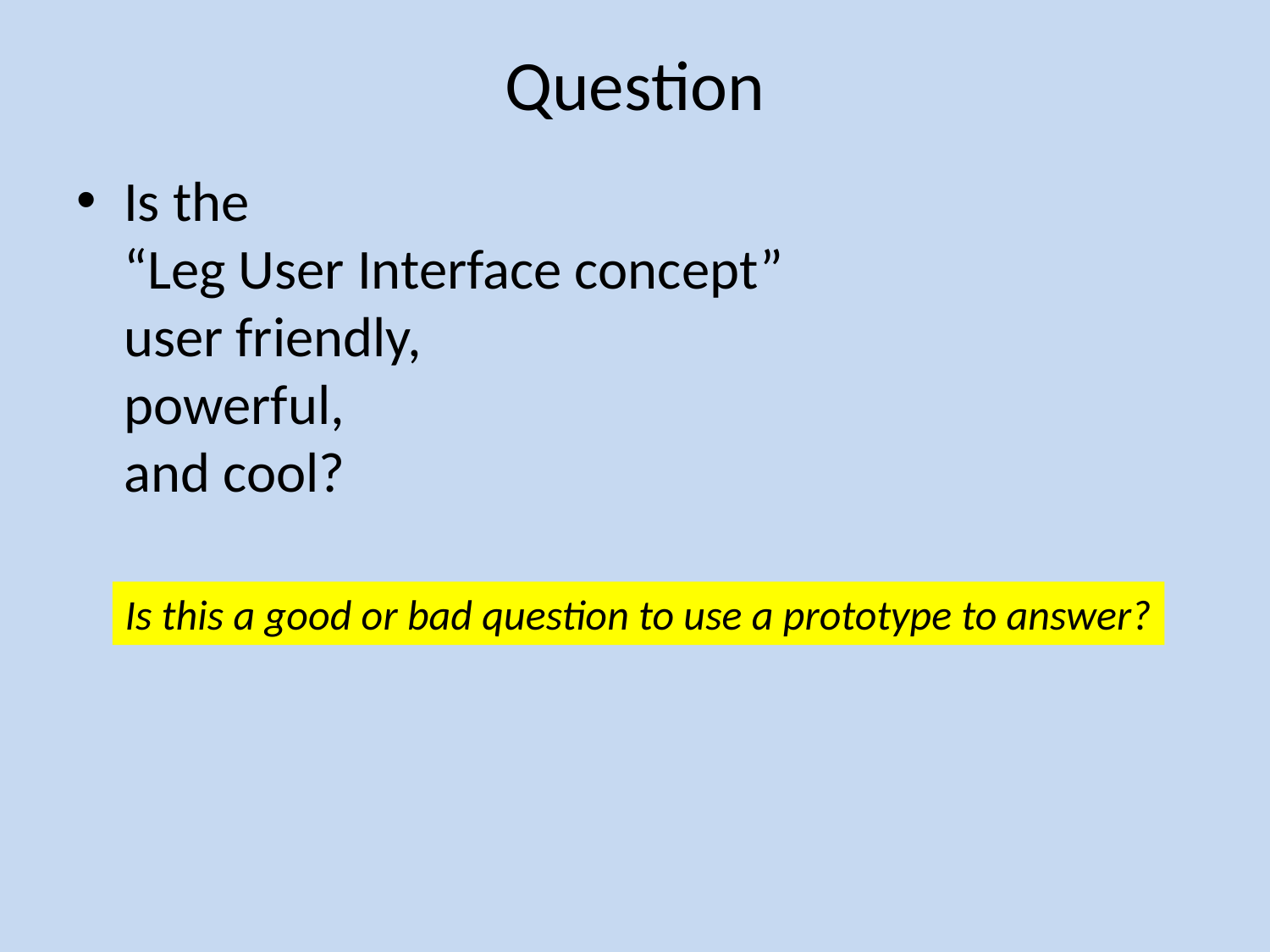

# Question
Is the
“Leg User Interface concept”
user friendly,
powerful,
and cool?

Is this a good or bad question to use a prototype to answer?